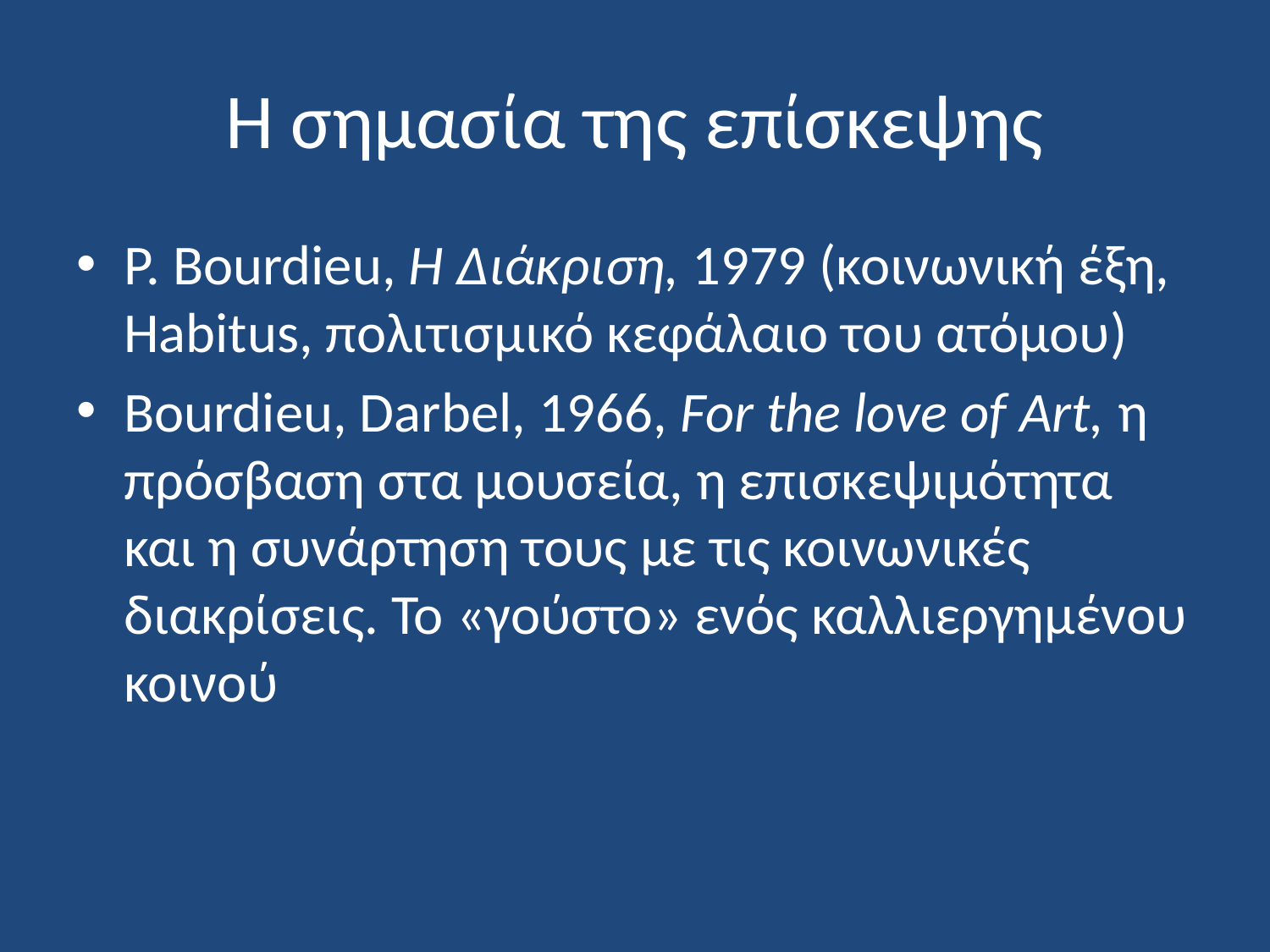

# Η σημασία της επίσκεψης
P. Bourdieu, Η Διάκριση, 1979 (κοινωνική έξη, Habitus, πολιτισμικό κεφάλαιο του ατόμου)
Bourdieu, Darbel, 1966, For the love of Art, η πρόσβαση στα μουσεία, η επισκεψιμότητα και η συνάρτηση τους με τις κοινωνικές διακρίσεις. Το «γούστο» ενός καλλιεργημένου κοινού